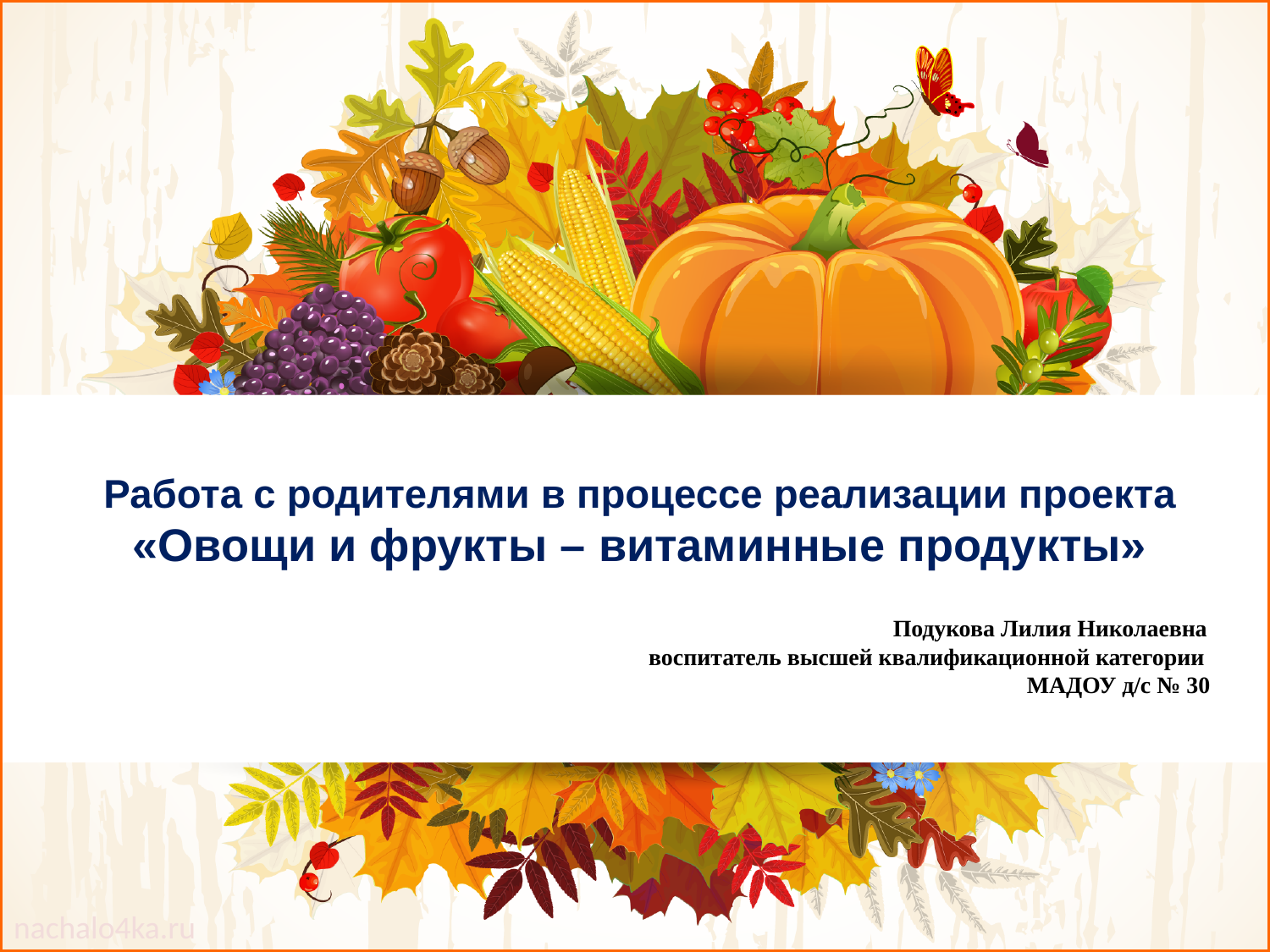

# Работа с родителями в процессе реализации проекта «Овощи и фрукты – витаминные продукты» Подукова Лилия Николаевна воспитатель высшей квалификационной категории МАДОУ д/с № 30